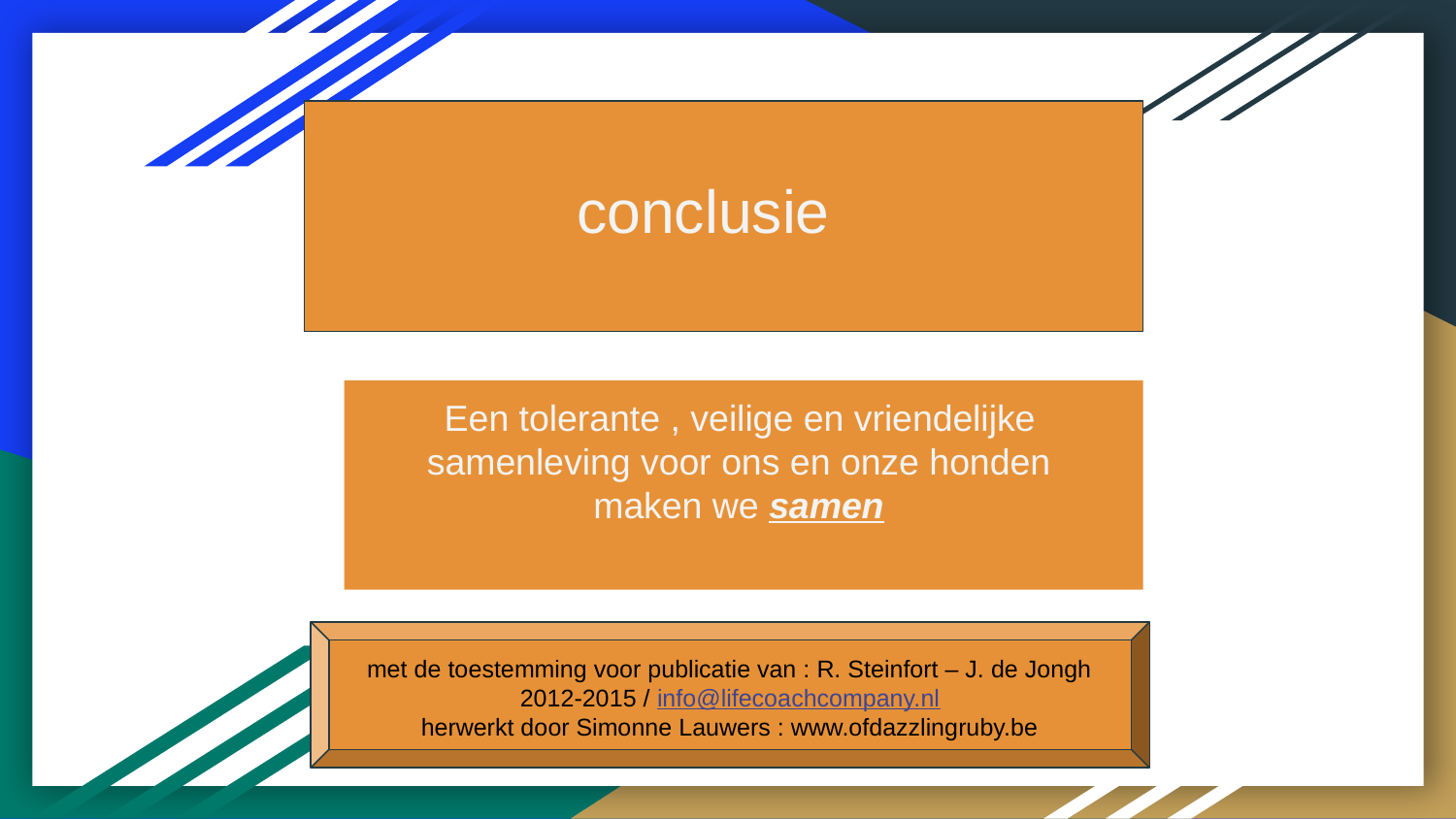

# CONCLUSIE

conclusie

Een tolerante , veilige en vriendelijke
samenleving voor ons en onze honden
maken we samen

met de toestemming voor publicatie van : R. Steinfort – J. de Jongh 2012-2015 / info@lifecoachcompany.nl
herwerkt door Simonne Lauwers : www.ofdazzlingruby.be